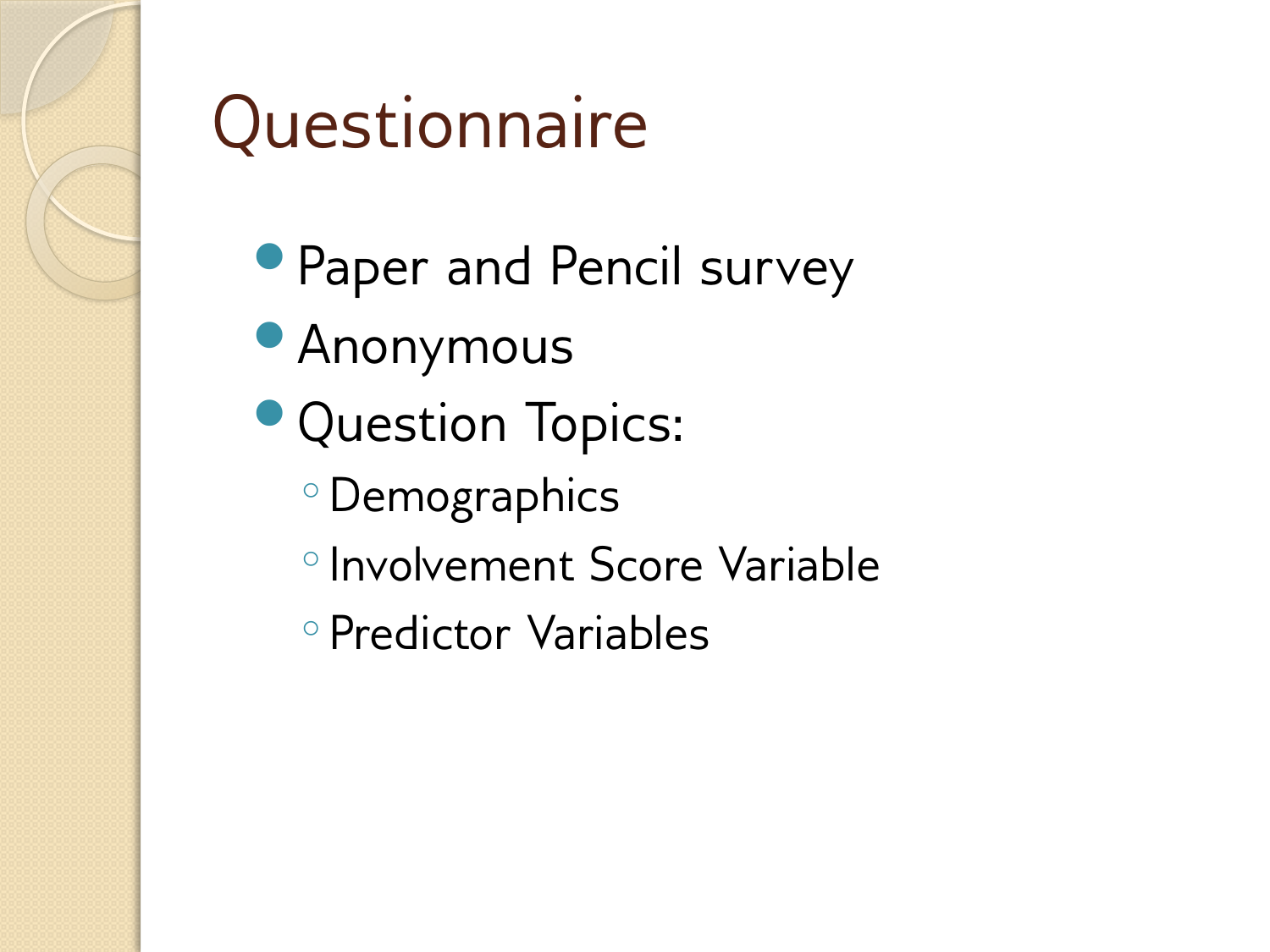

# Questionnaire
Paper and Pencil survey
Anonymous
Question Topics:
Demographics
Involvement Score Variable
Predictor Variables